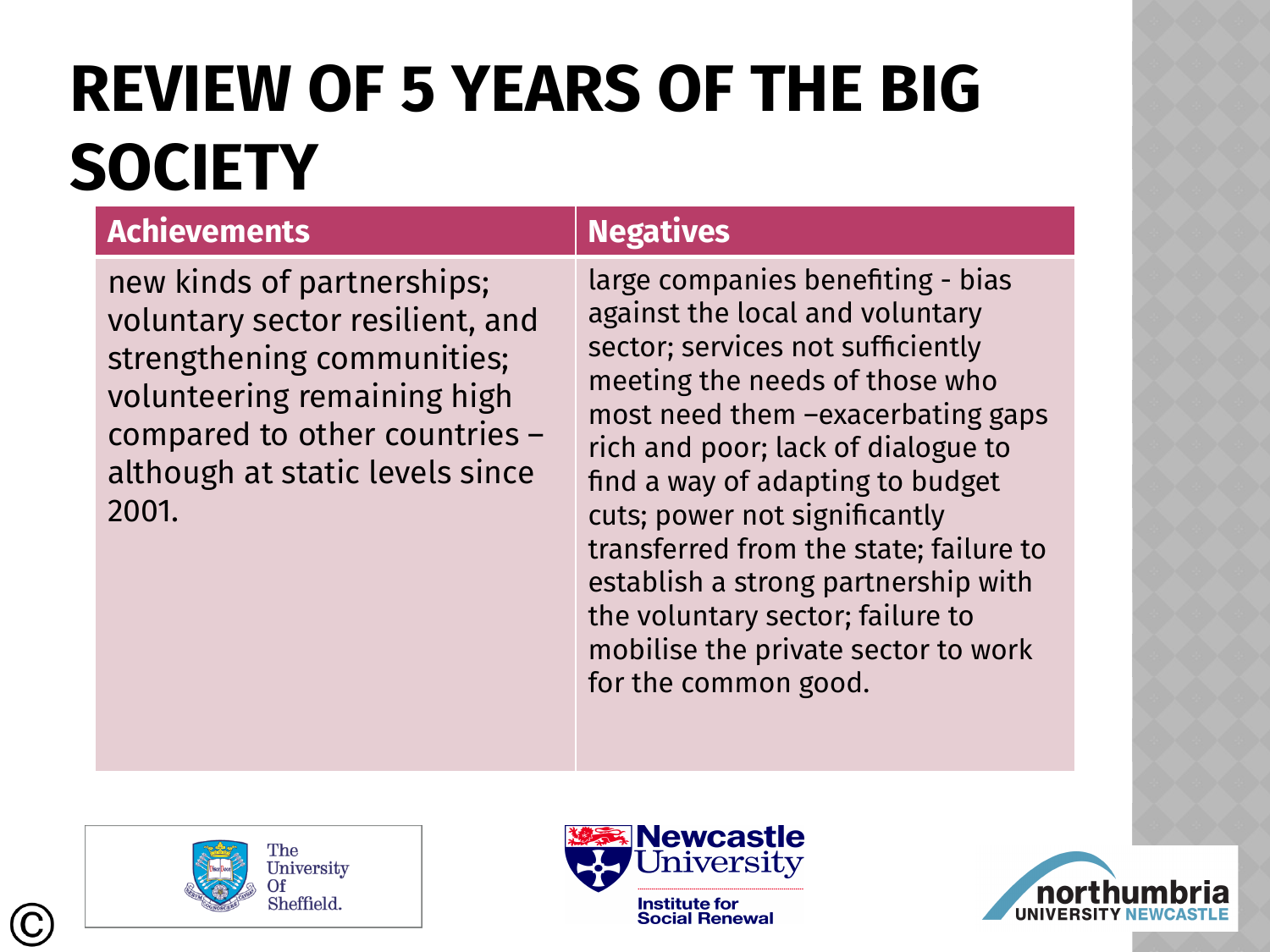

# Review of 5 years of the Big Society
| Achievements | Negatives |
| --- | --- |
| new kinds of partnerships; voluntary sector resilient, and strengthening communities; volunteering remaining high compared to other countries – although at static levels since 2001. | large companies benefiting - bias against the local and voluntary sector; services not sufficiently meeting the needs of those who most need them –exacerbating gaps rich and poor; lack of dialogue to find a way of adapting to budget cuts; power not significantly transferred from the state; failure to establish a strong partnership with the voluntary sector; failure to mobilise the private sector to work for the common good. |